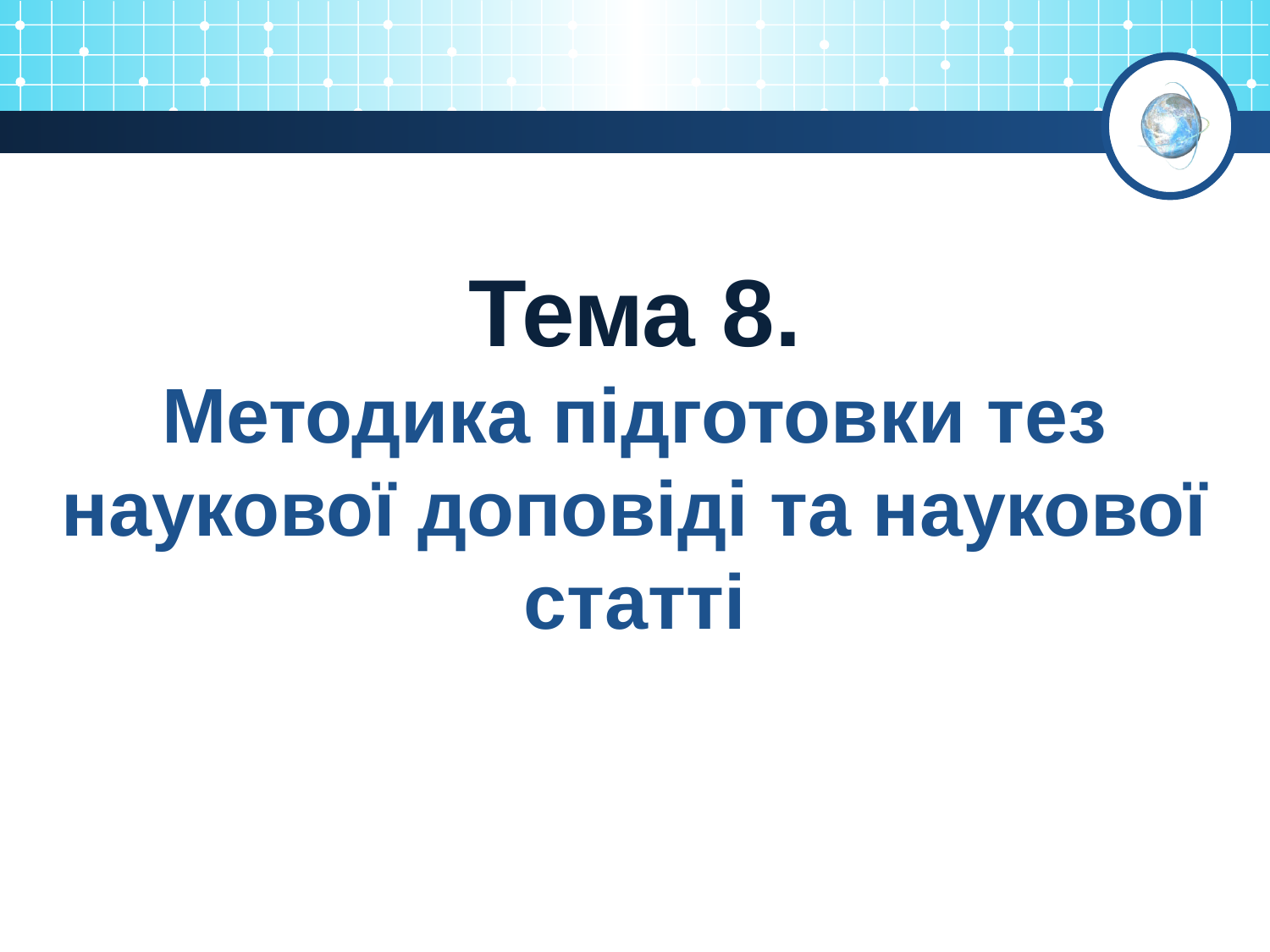

# Тема 8. Методика підготовки тез наукової доповіді та наукової статті